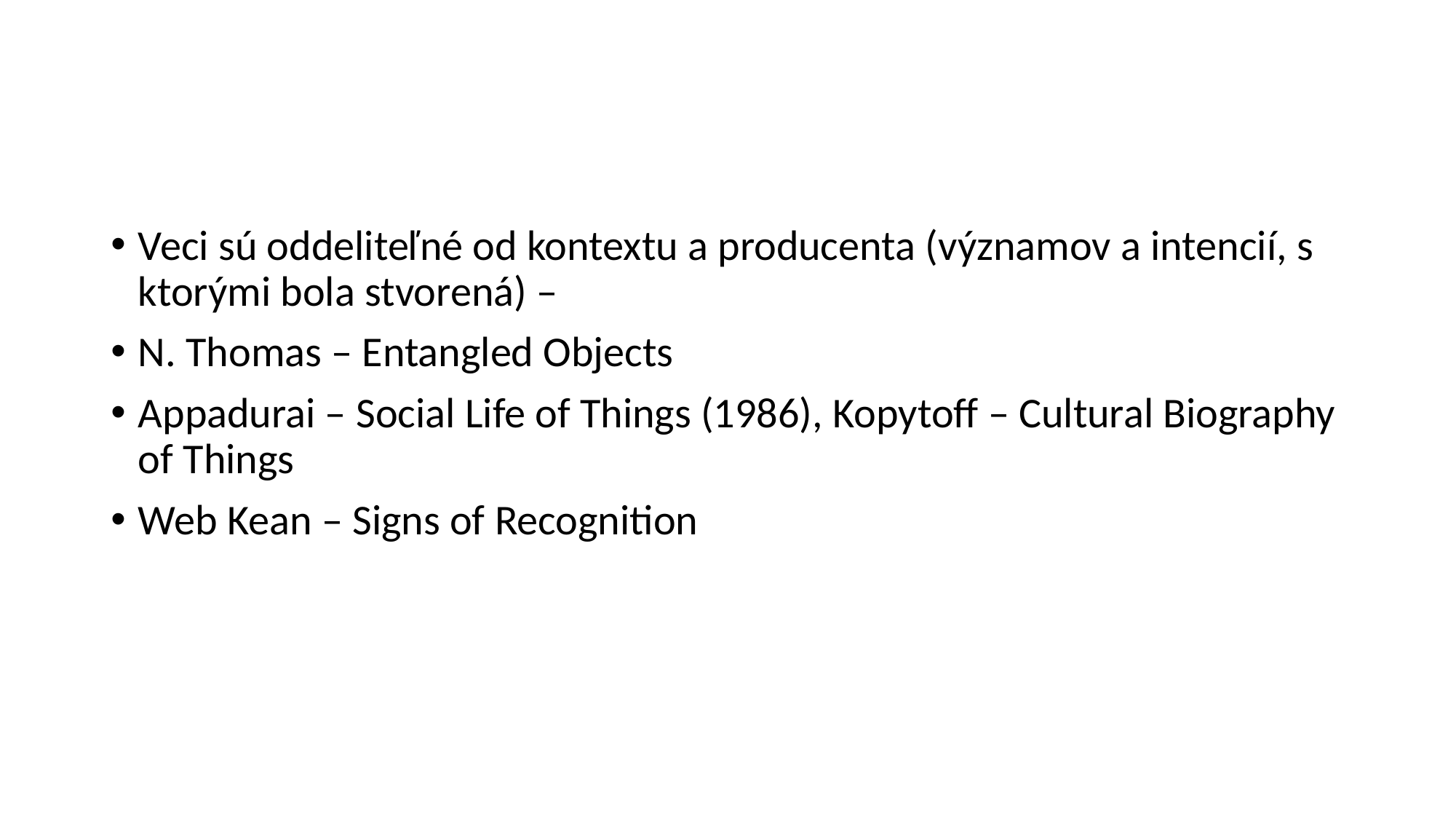

#
Veci sú oddeliteľné od kontextu a producenta (významov a intencií, s ktorými bola stvorená) –
N. Thomas – Entangled Objects
Appadurai – Social Life of Things (1986), Kopytoff – Cultural Biography of Things
Web Kean – Signs of Recognition